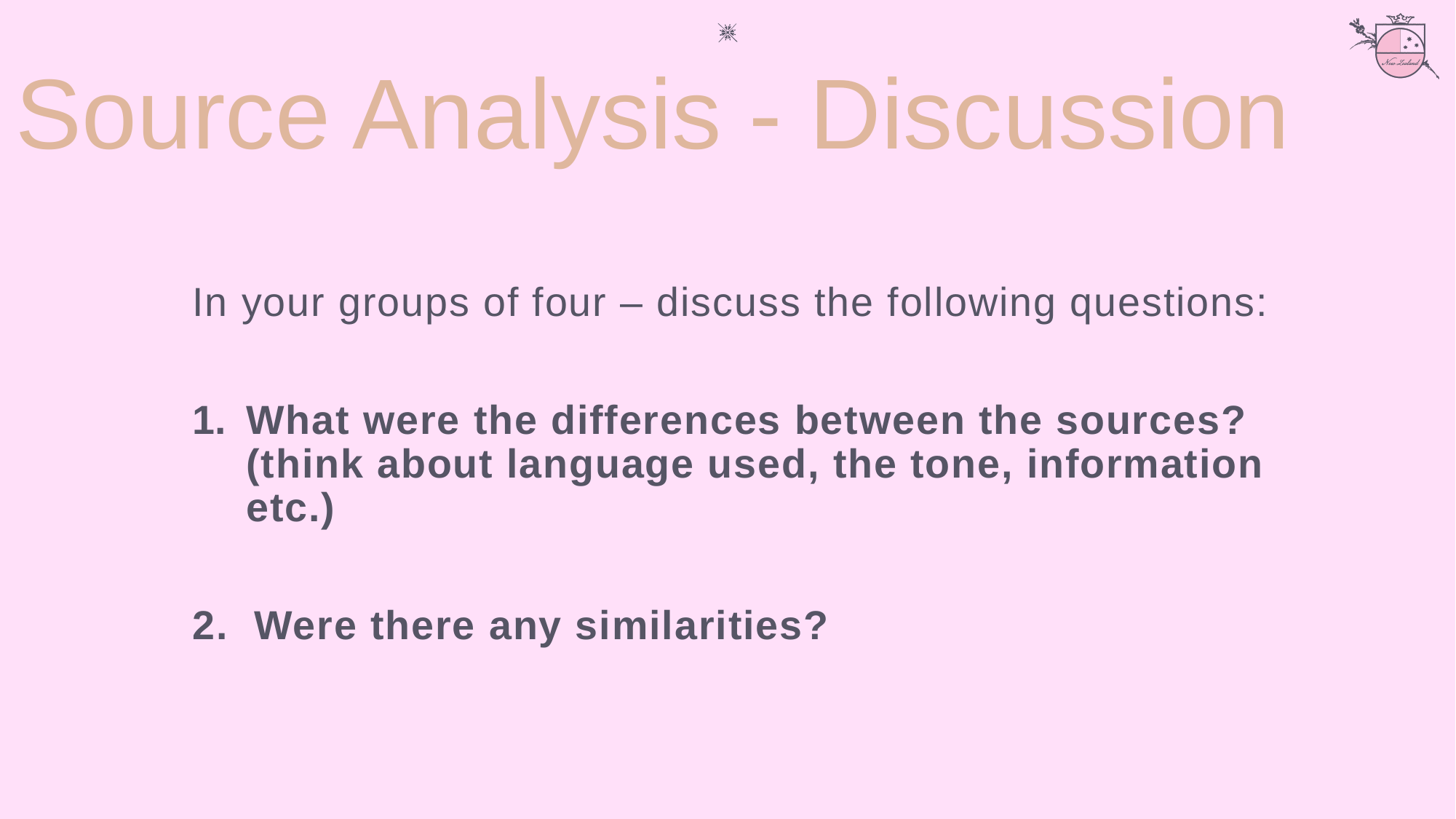

Source Analysis - Discussion
In your groups of four – discuss the following questions:

What were the differences between the sources? (think about language used, the tone, information etc.)

2.  Were there any similarities?